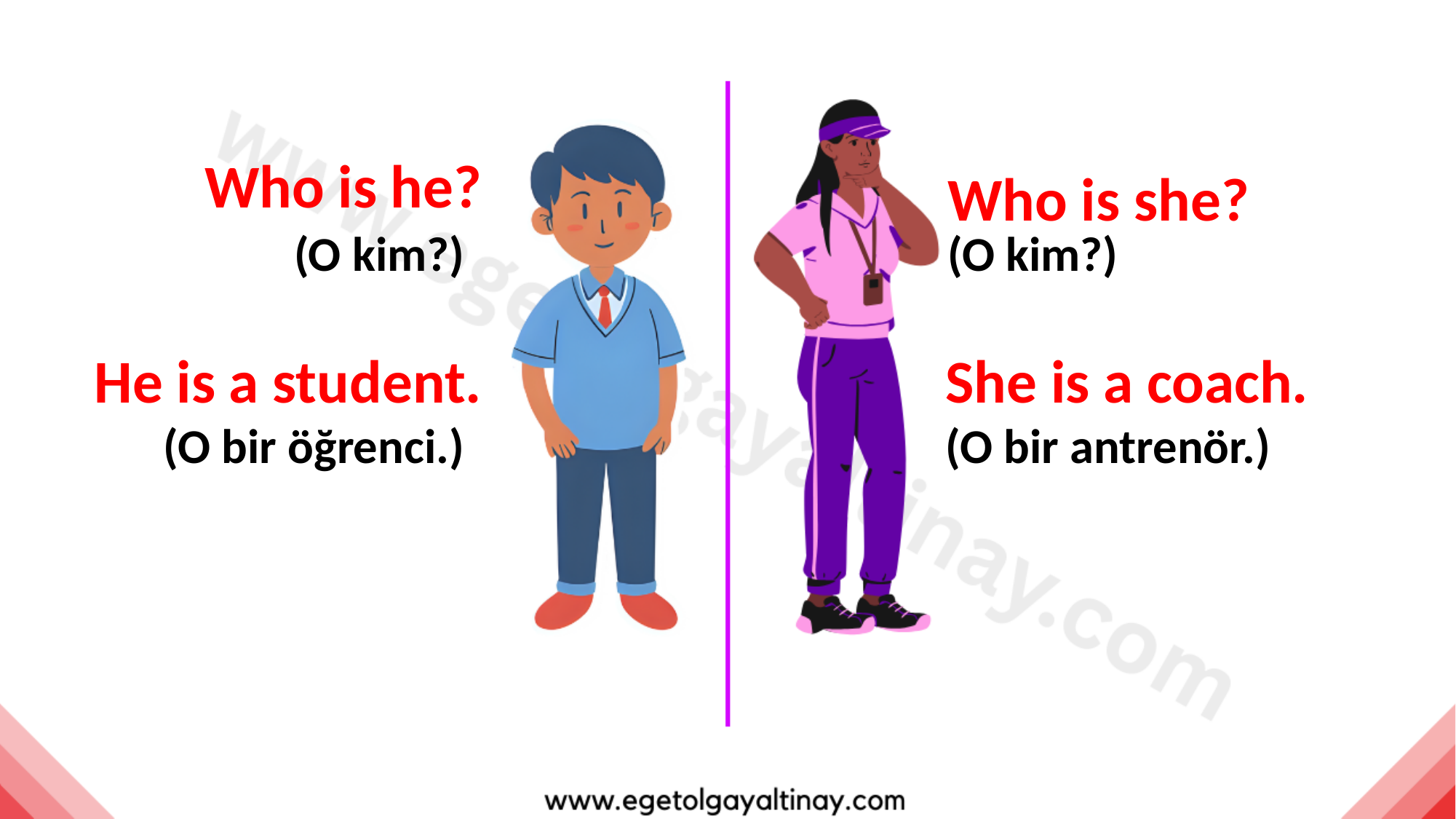

Who is he?
Who is she?
(O kim?)
(O kim?)
He is a student.
She is a coach.
(O bir antrenör.)
(O bir öğrenci.)